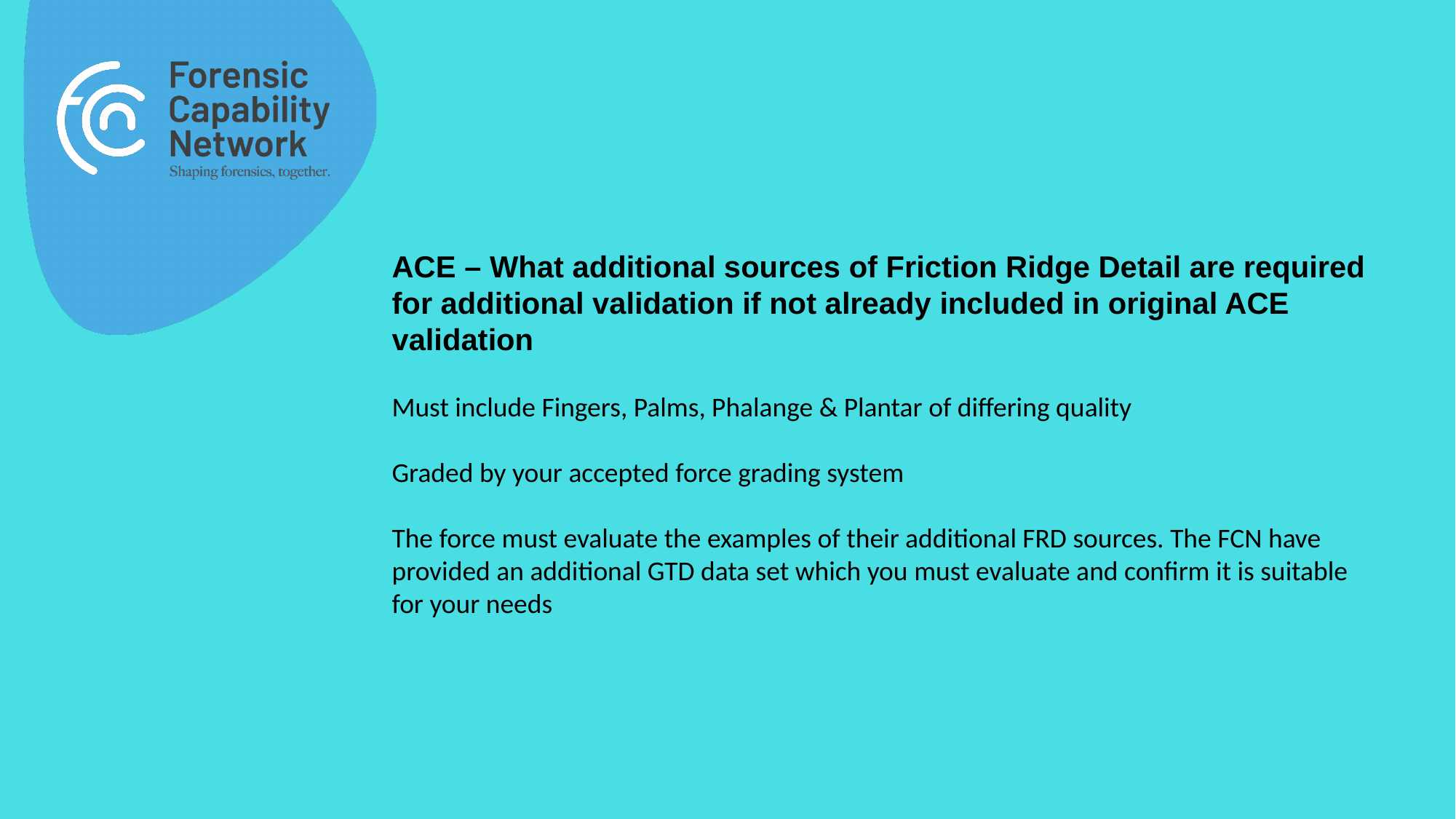

ACE – What additional sources of Friction Ridge Detail are required for additional validation if not already included in original ACE validation

Must include Fingers, Palms, Phalange & Plantar of differing quality

Graded by your accepted force grading system

The force must evaluate the examples of their additional FRD sources. The FCN have provided an additional GTD data set which you must evaluate and confirm it is suitable for your needs